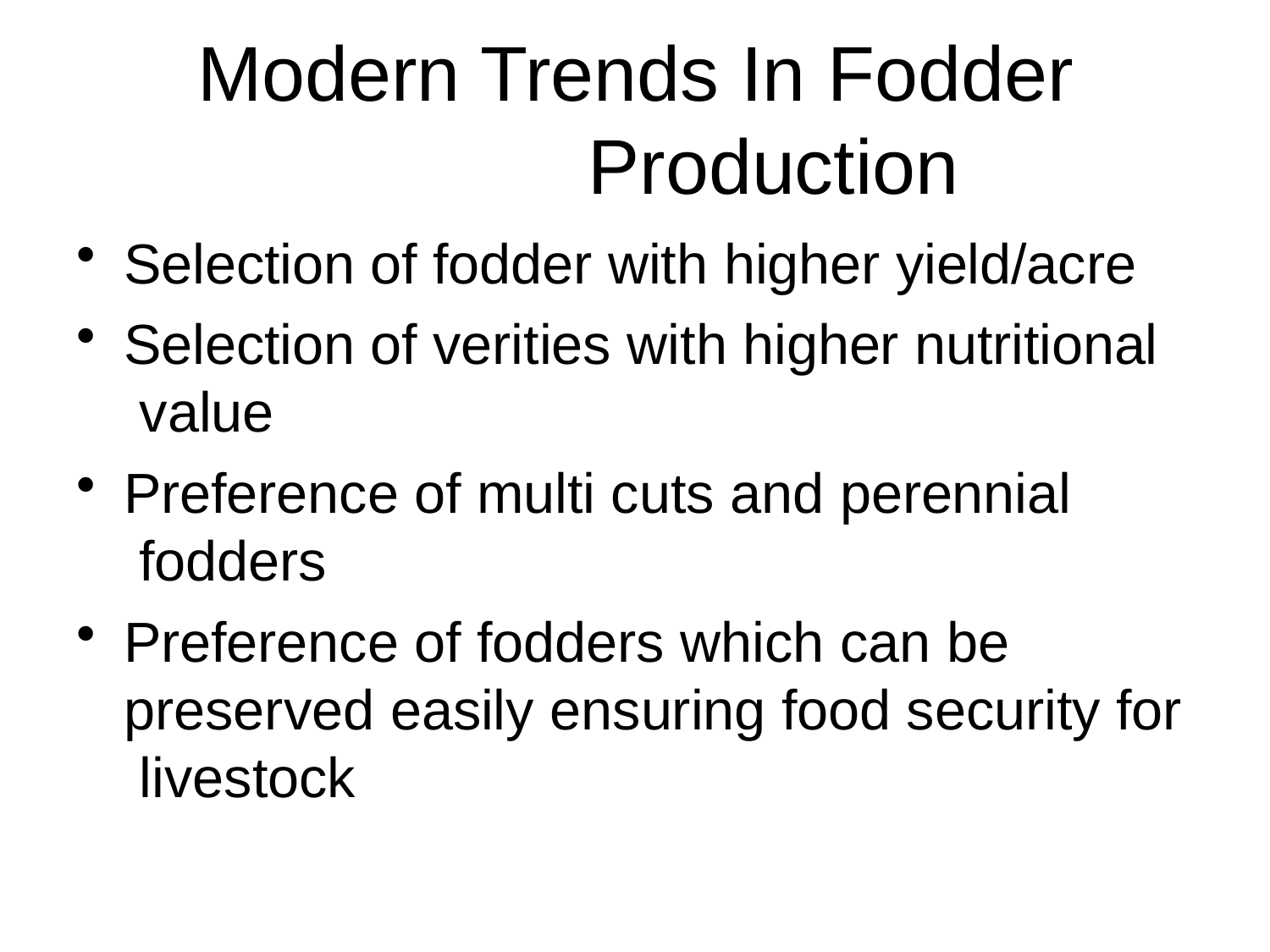

# Modern Trends In Fodder  Production
Selection of fodder with higher yield/acre
Selection of verities with higher nutritional  value
Preference of multi cuts and perennial  fodders
Preference of fodders which can be  preserved easily ensuring food security for  livestock